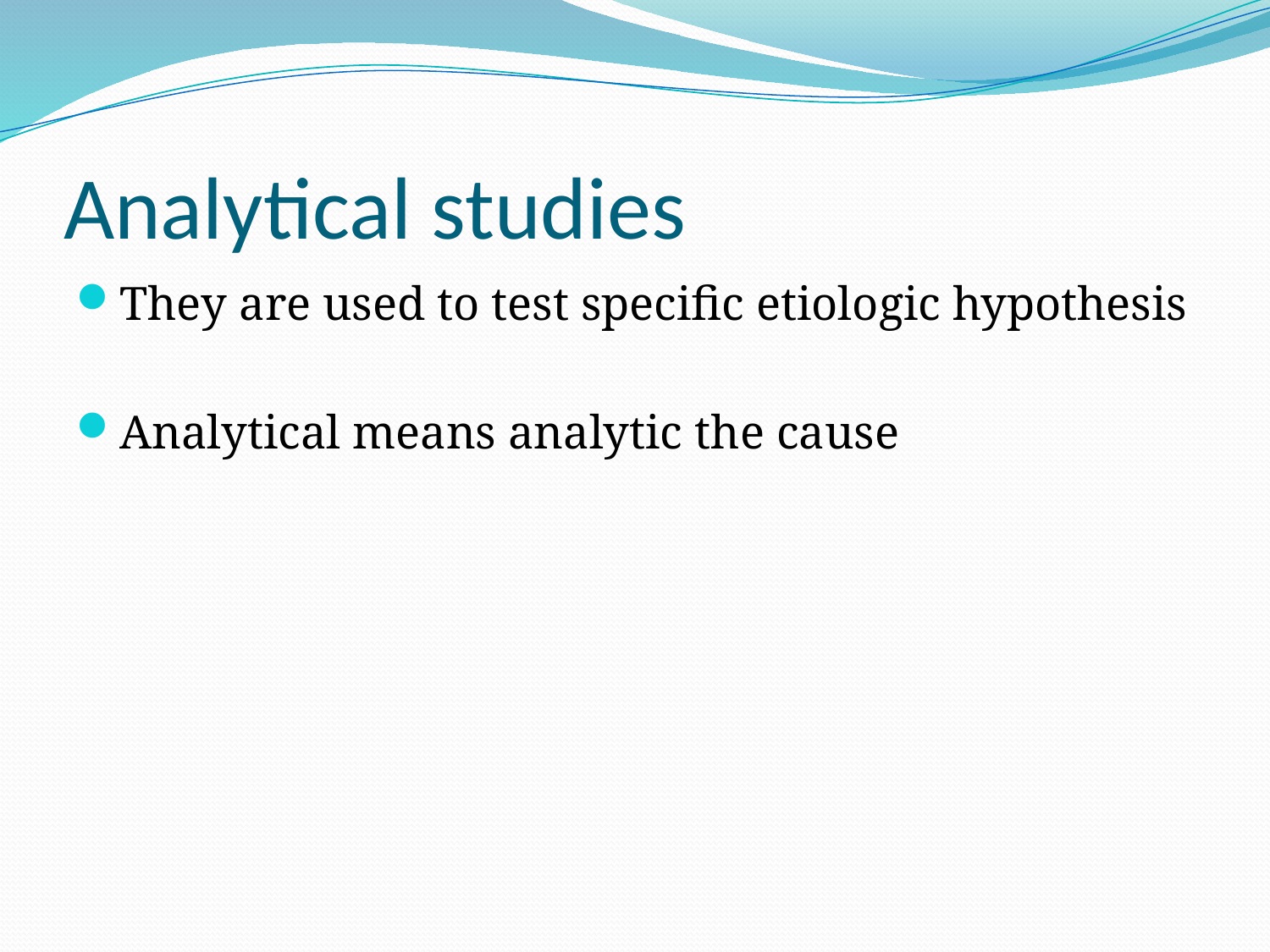

# Analytical studies
They are used to test specific etiologic hypothesis

Analytical means analytic the cause